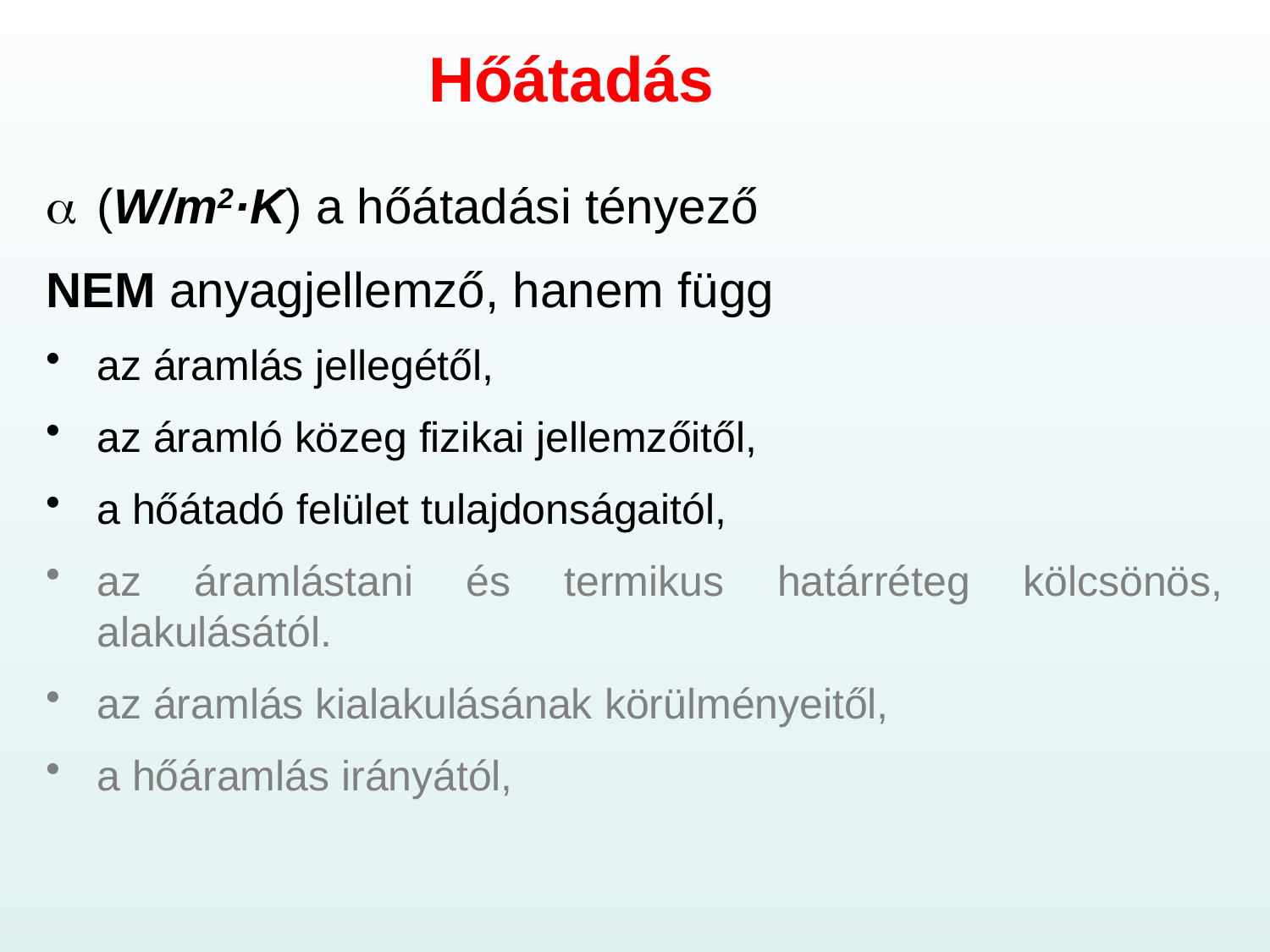

# Hőátadás
α 	(W/m2·K) a hőátadási tényező
NEM anyagjellemző, hanem függ
az áramlás jellegétől,
az áramló közeg fizikai jellemzőitől,
a hőátadó felület tulajdonságaitól,
az áramlástani és termikus határréteg kölcsönös, alakulásától.
az áramlás kialakulásának körülményeitől,
a hőáramlás irányától,